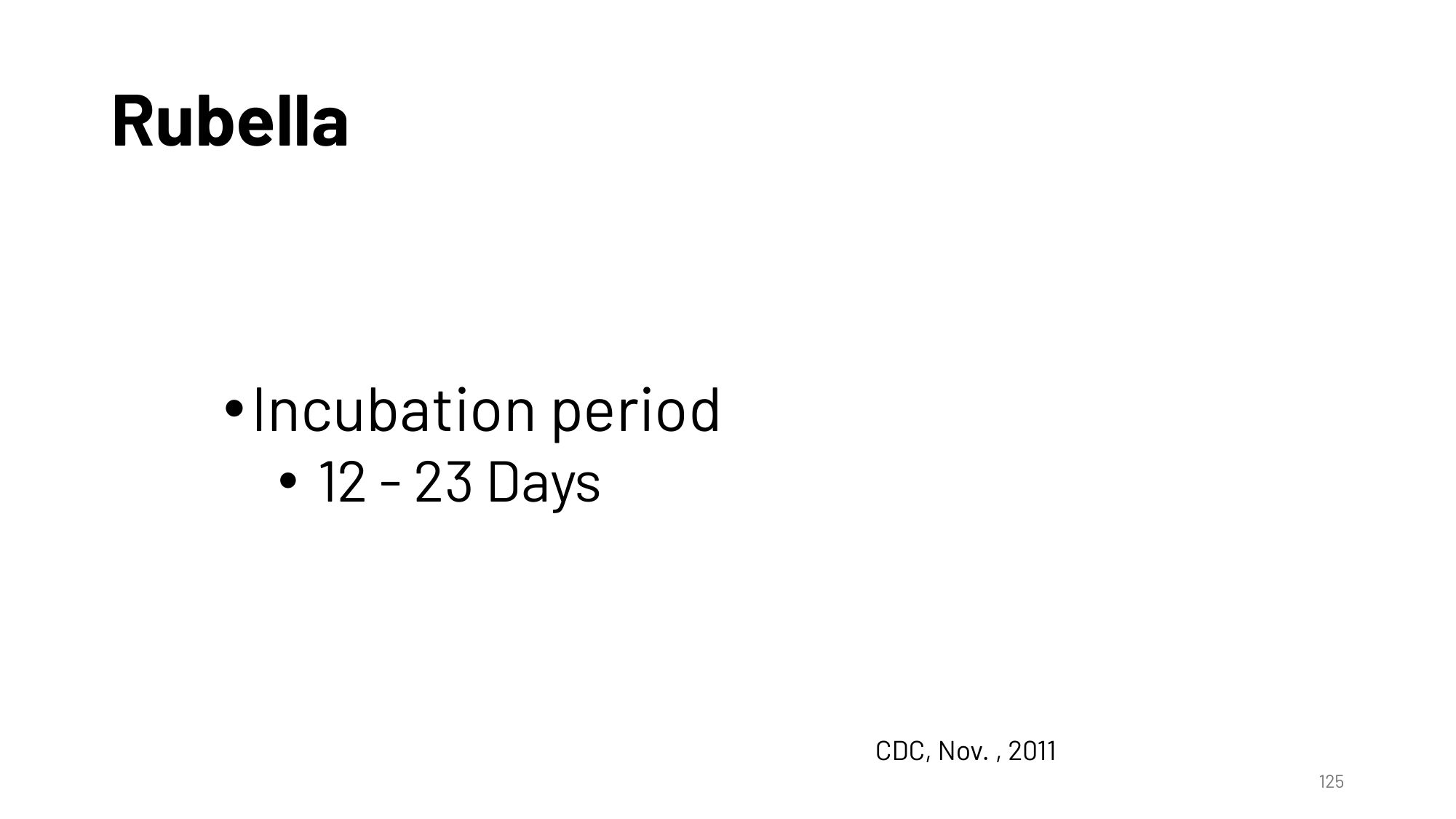

# Rubella

Incubation period
 12 - 23 Days
CDC, Nov. , 2011
125